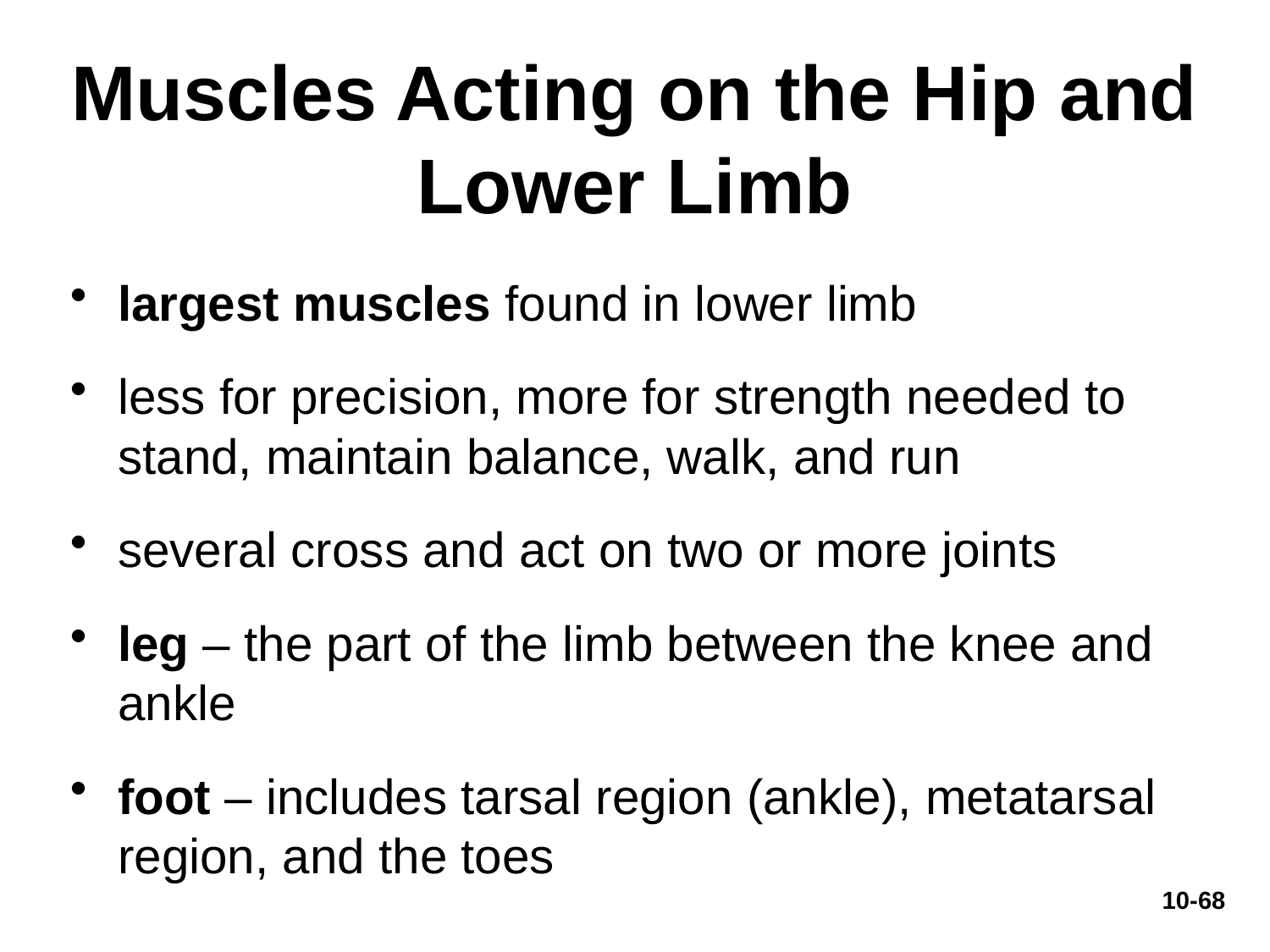

# Muscles Acting on the Hip and Lower Limb
largest muscles found in lower limb

less for precision, more for strength needed to stand, maintain balance, walk, and run

several cross and act on two or more joints

leg – the part of the limb between the knee and ankle

foot – includes tarsal region (ankle), metatarsal region, and the toes
10-68